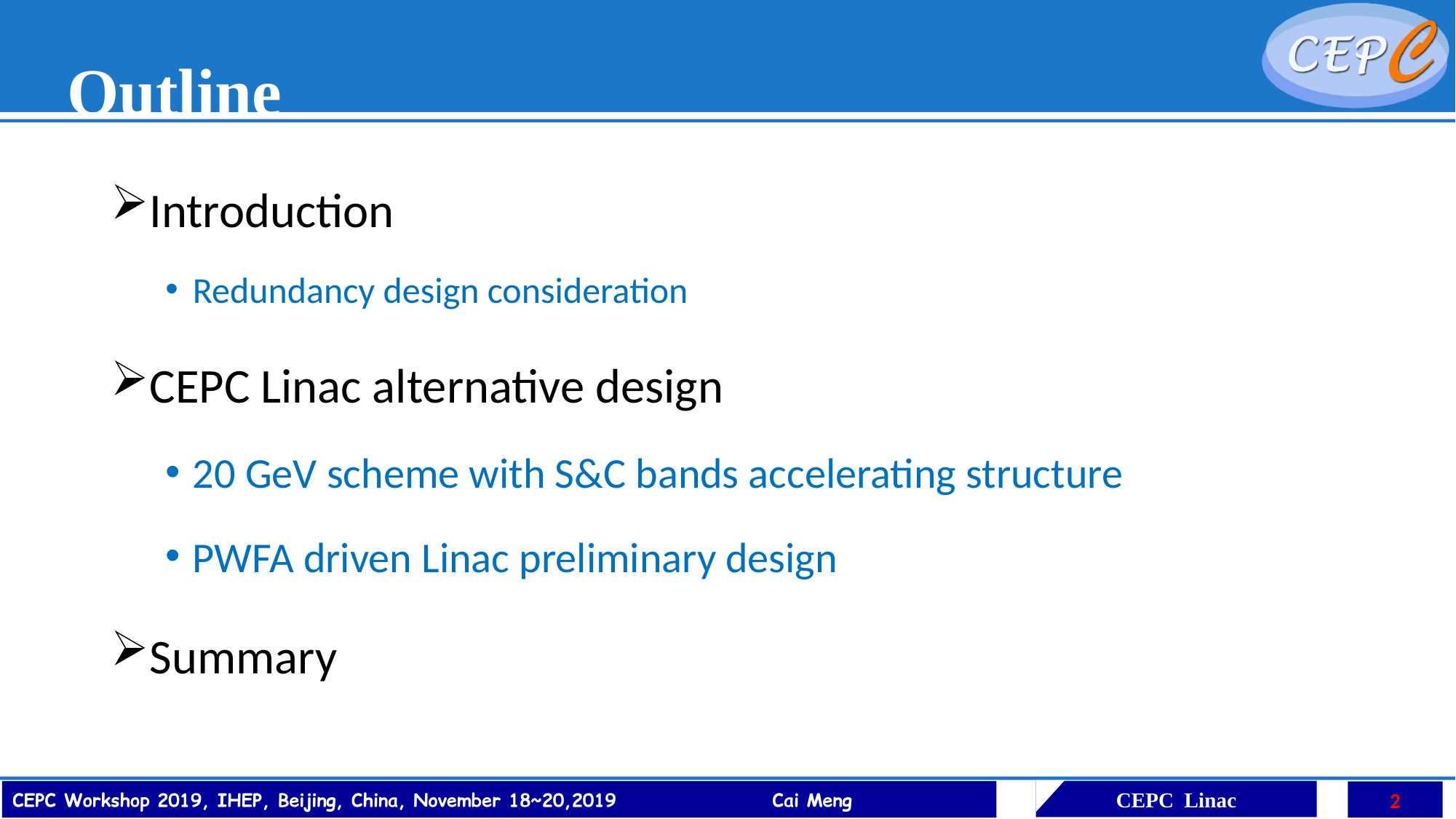

# Outline

Introduction
Redundancy design consideration
CEPC Linac alternative design
20 GeV scheme with S&C bands accelerating structure
PWFA driven Linac preliminary design
Summary